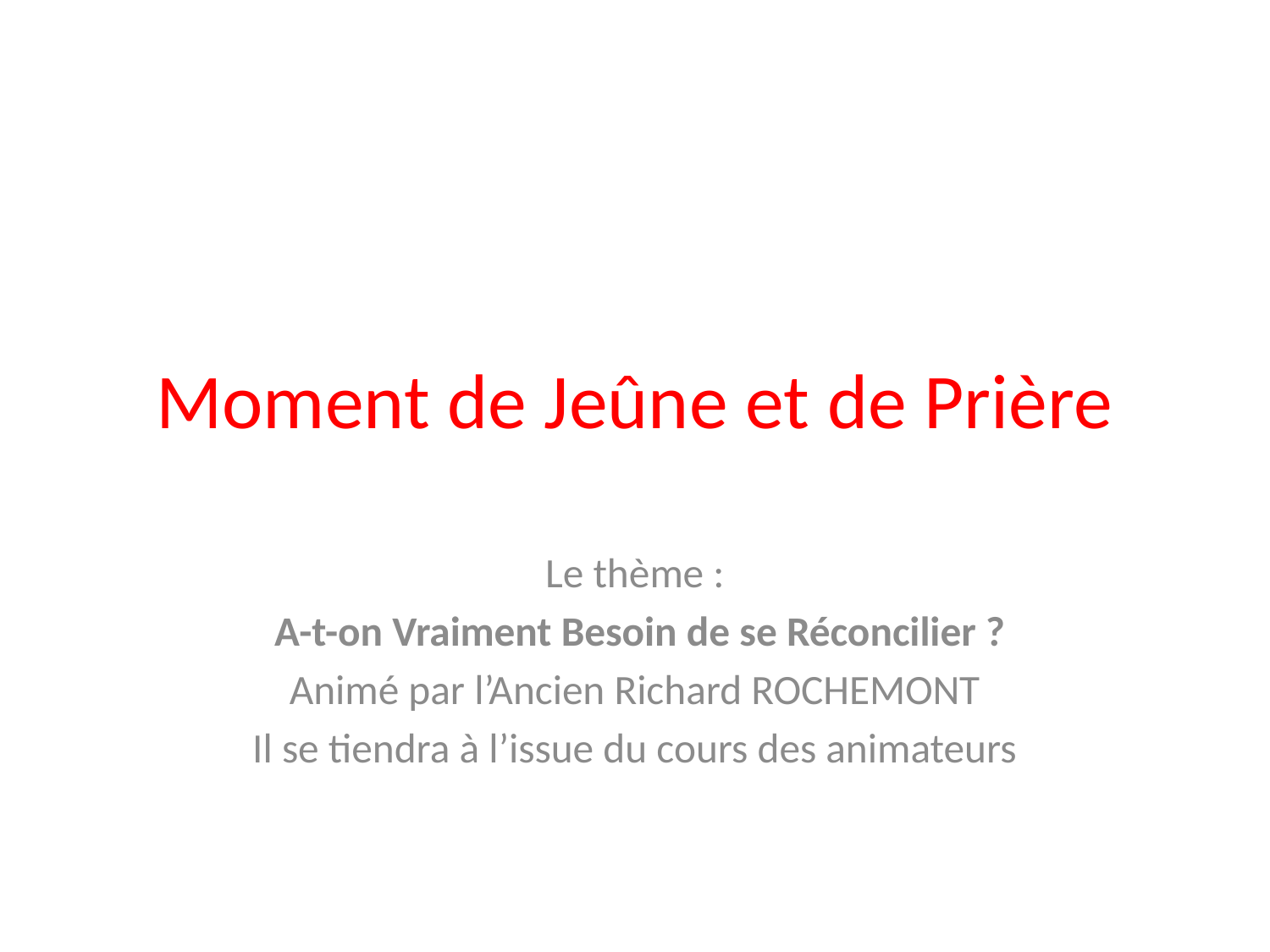

# Moment de Jeûne et de Prière
Le thème :
 A-t-on Vraiment Besoin de se Réconcilier ?
Animé par l’Ancien Richard ROCHEMONT
Il se tiendra à l’issue du cours des animateurs